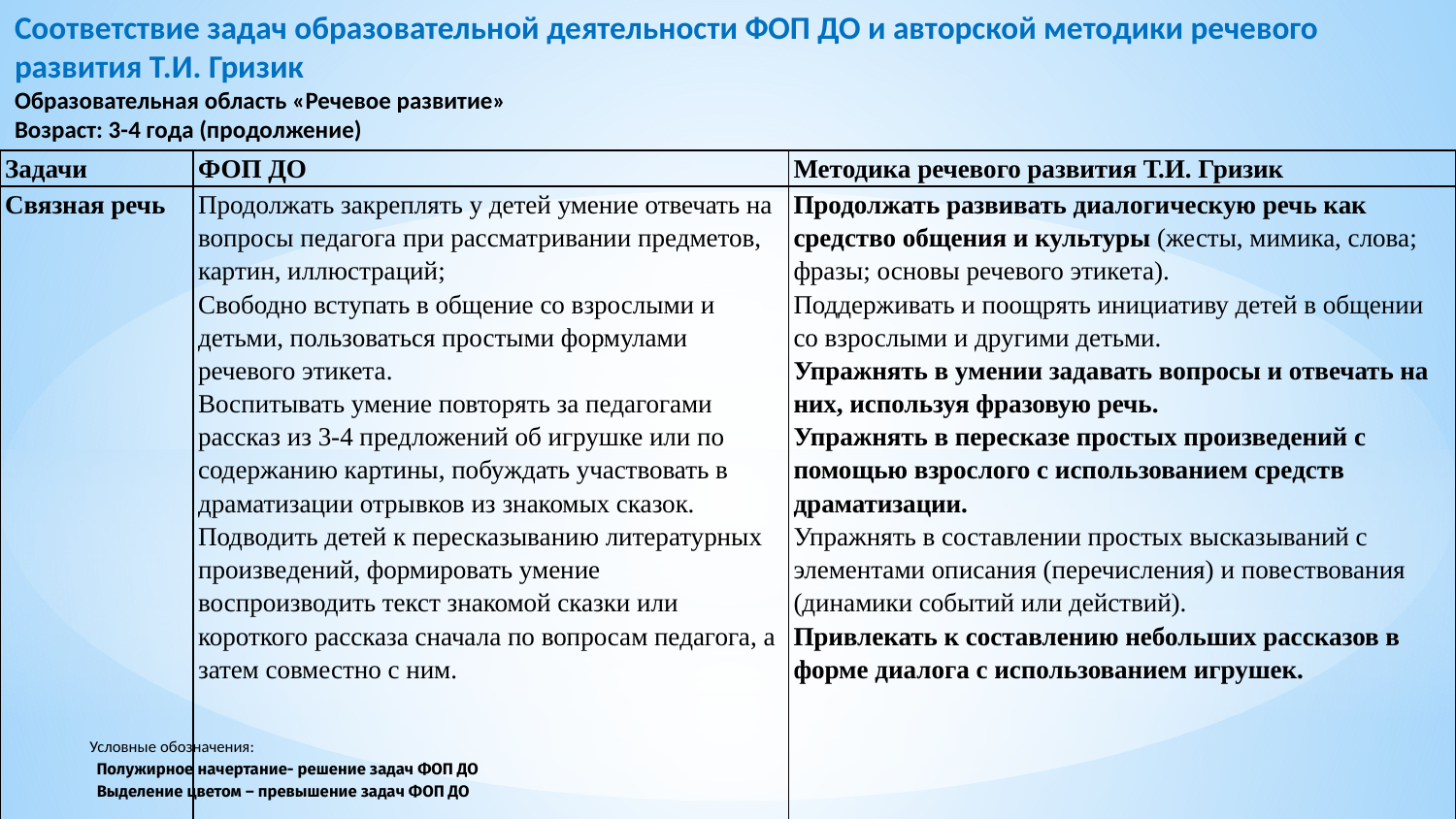

# Соответствие задач образовательной деятельности ФОП ДО и авторской методики речевого развития Т.И. Гризик Образовательная область «Речевое развитие» Возраст: 3-4 года (продолжение)
| Задачи | ФОП ДО | Методика речевого развития Т.И. Гризик |
| --- | --- | --- |
| Связная речь | Продолжать закреплять у детей умение отвечать на вопросы педагога при рассматривании предметов, картин, иллюстраций; Свободно вступать в общение со взрослыми и детьми, пользоваться простыми формулами речевого этикета. Воспитывать умение повторять за педагогами рассказ из 3-4 предложений об игрушке или по содержанию картины, побуждать участвовать в драматизации отрывков из знакомых сказок. Подводить детей к пересказыванию литературных произведений, формировать умение воспроизводить текст знакомой сказки или короткого рассказа сначала по вопросам педагога, а затем совместно с ним. | Продолжать развивать диалогическую речь как средство общения и культуры (жесты, мимика, слова; фразы; основы речевого этикета). Поддерживать и поощрять инициативу детей в общении со взрослыми и другими детьми. Упражнять в умении задавать вопросы и отвечать на них, используя фразовую речь. Упражнять в пересказе простых произведений с помощью взрослого с использованием средств драматизации. Упражнять в составлении простых высказываний с элементами описания (перечисления) и повествования (динамики событий или действий). Привлекать к составлению небольших рассказов в форме диалога с использованием игрушек. |
        Условные обозначения:
  Полужирное начертание- решение задач ФОП ДО
Выделение цветом – превышение задач ФОП ДО